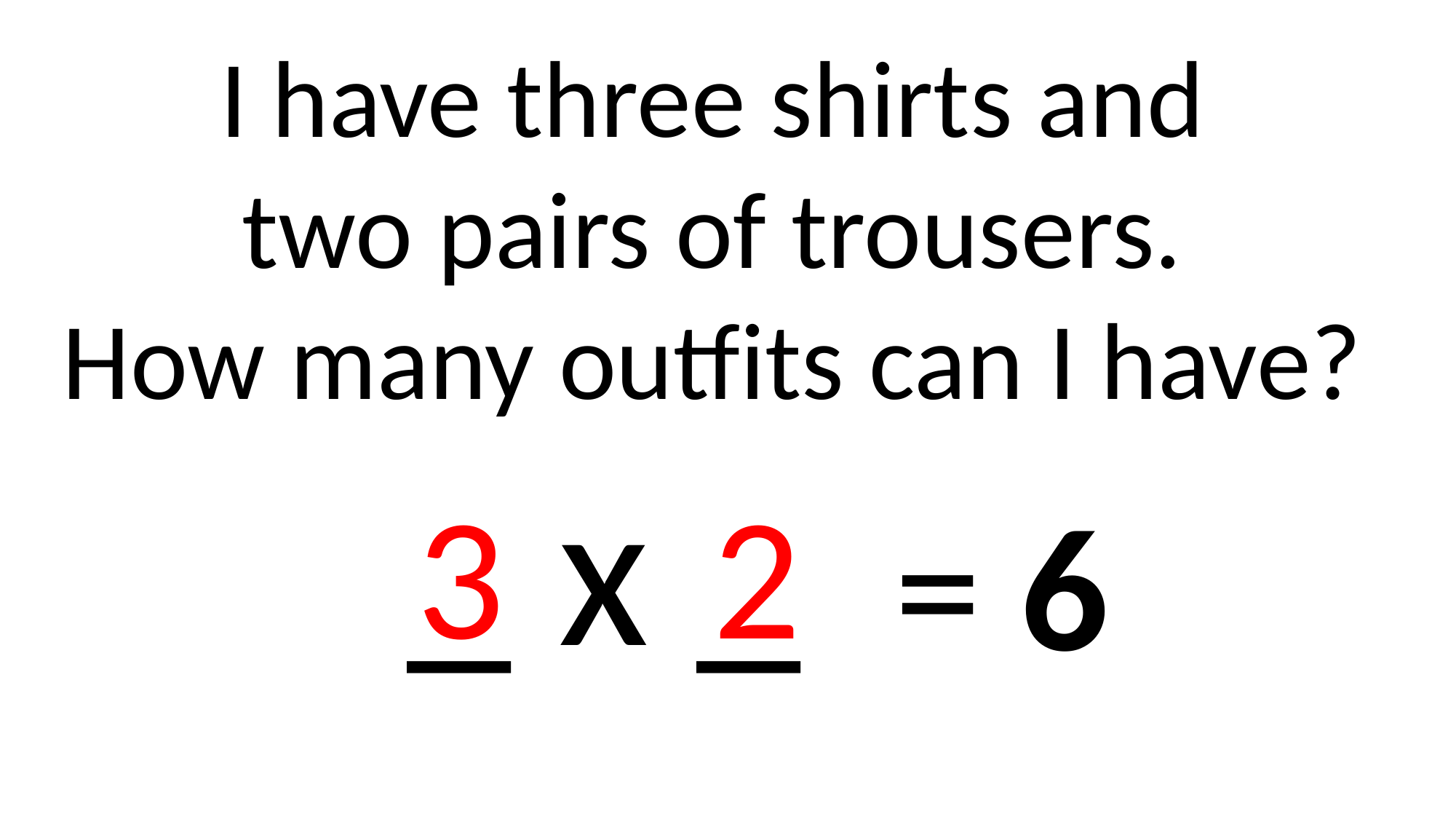

I have three shirts and
two pairs of trousers.
How many outfits can I have?
_ x _
3
2
= 6